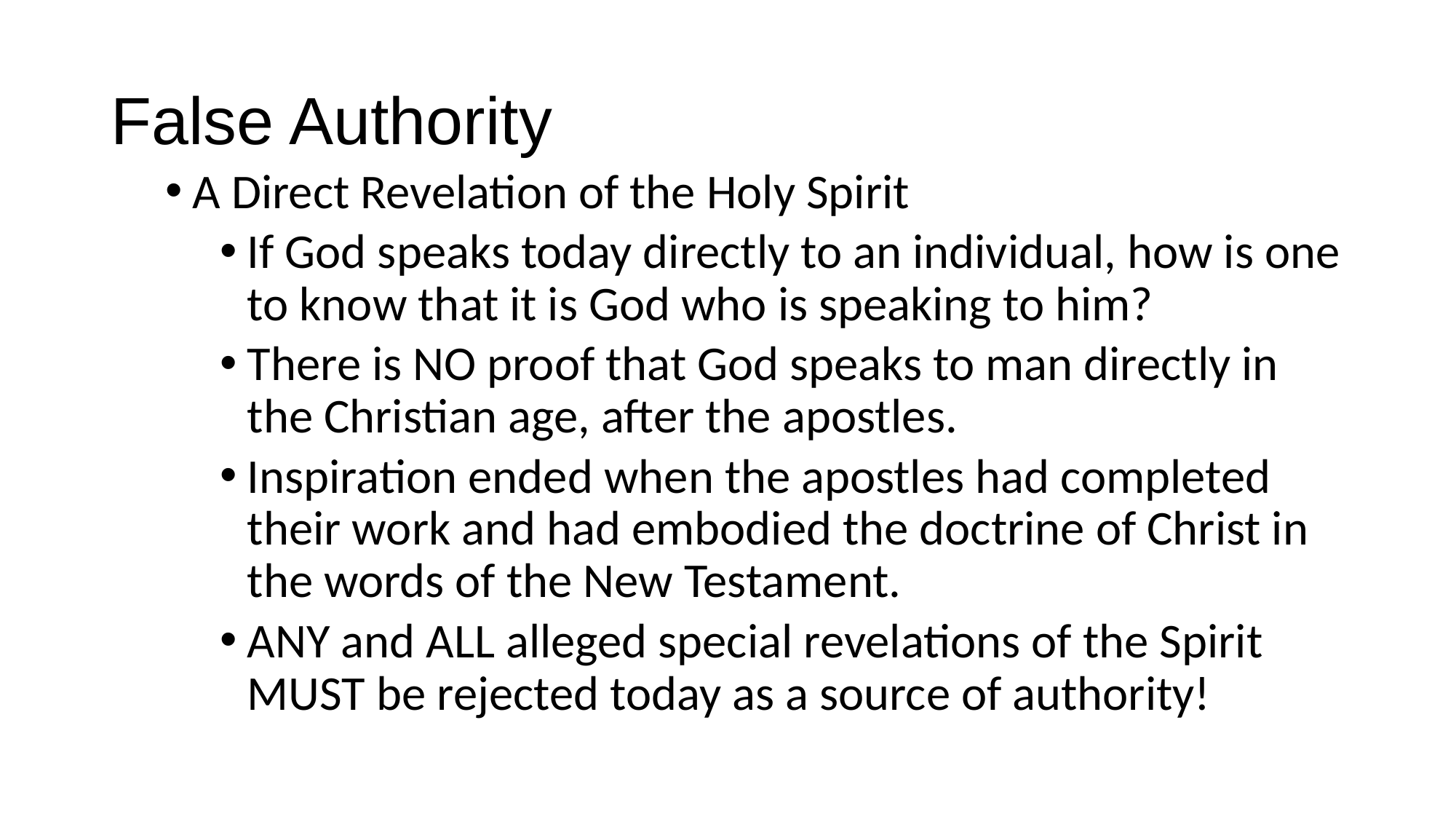

# False Authority
A Direct Revelation of the Holy Spirit
If God speaks today directly to an individual, how is one to know that it is God who is speaking to him?
There is NO proof that God speaks to man directly in the Christian age, after the apostles.
Inspiration ended when the apostles had completed their work and had embodied the doctrine of Christ in the words of the New Testament.
ANY and ALL alleged special revelations of the Spirit MUST be rejected today as a source of authority!